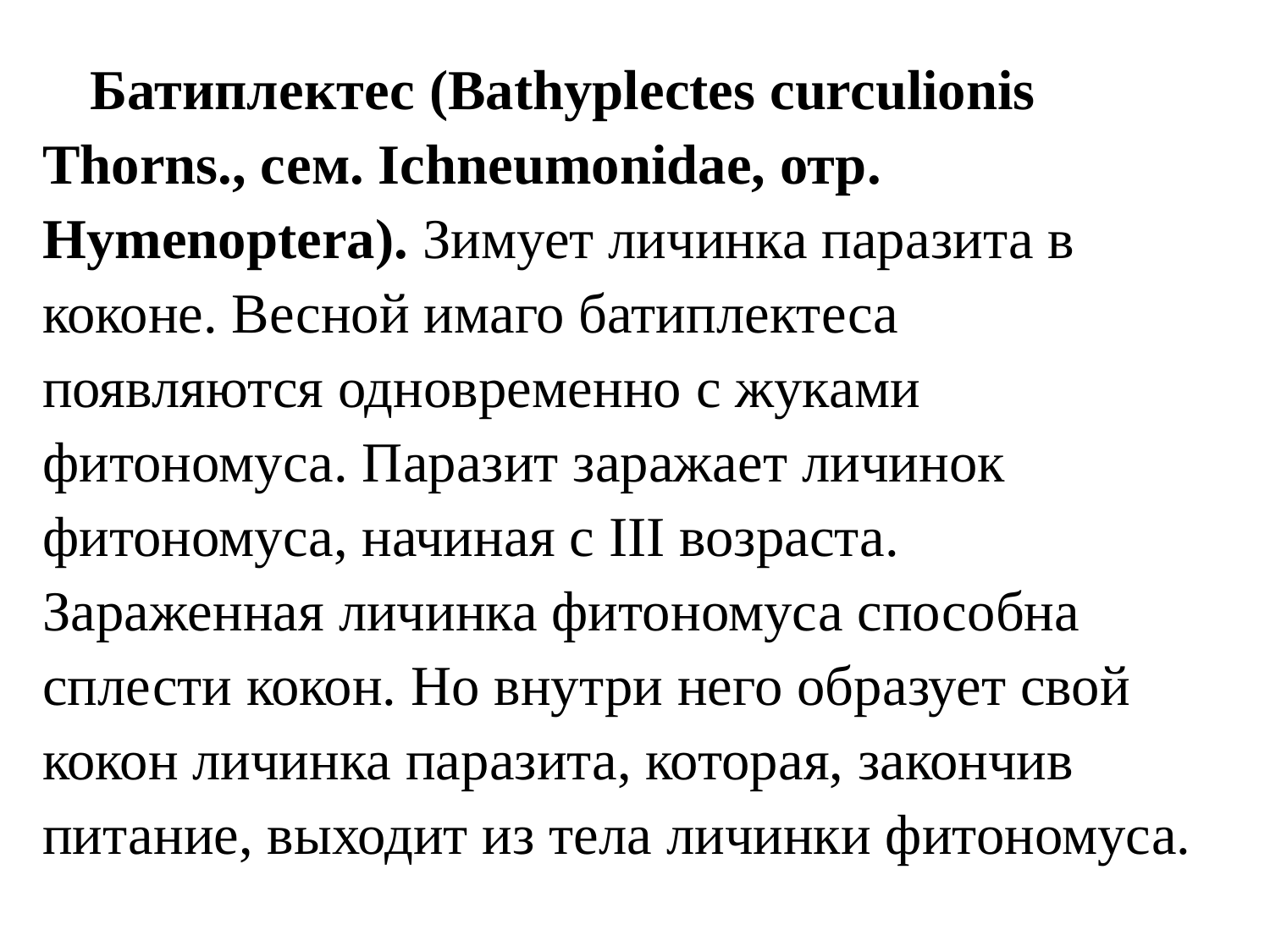

Батиплектес (Bathyplectes curculionis Thorns., сем. Ichneumonidae, отр. Hymenoptera). Зимует личинка паразита в коконе. Весной имаго батиплектеса появляются одновременно с жуками фитономуса. Паразит заражает личинок фитономуса, начиная с III возраста. Зараженная личинка фитономуса способна сплести кокон. Но внутри него образует свой кокон личинка паразита, которая, закончив питание, выходит из тела личинки фитономуса.